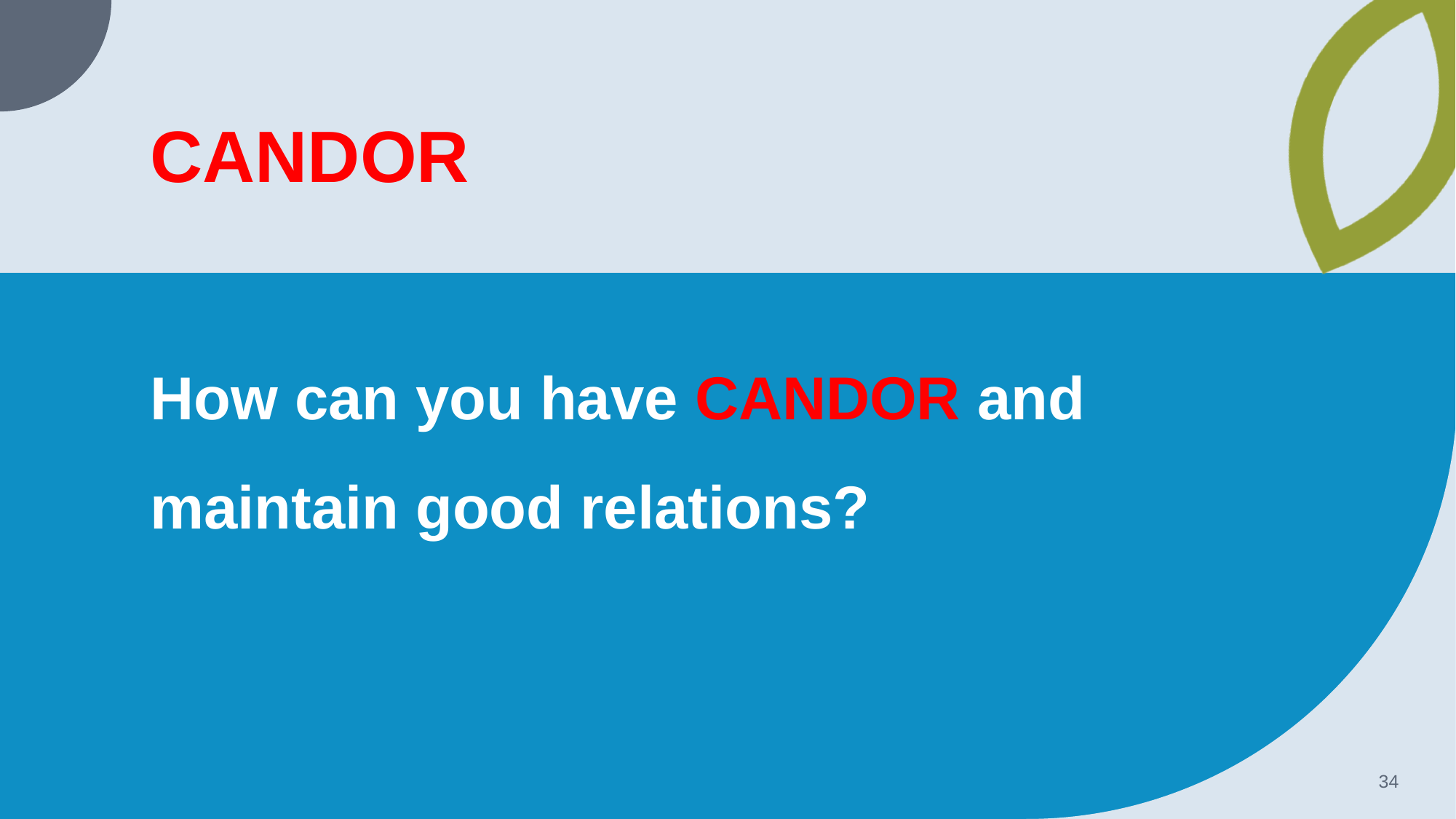

# CANDOR
How can you have CANDOR and maintain good relations?

34